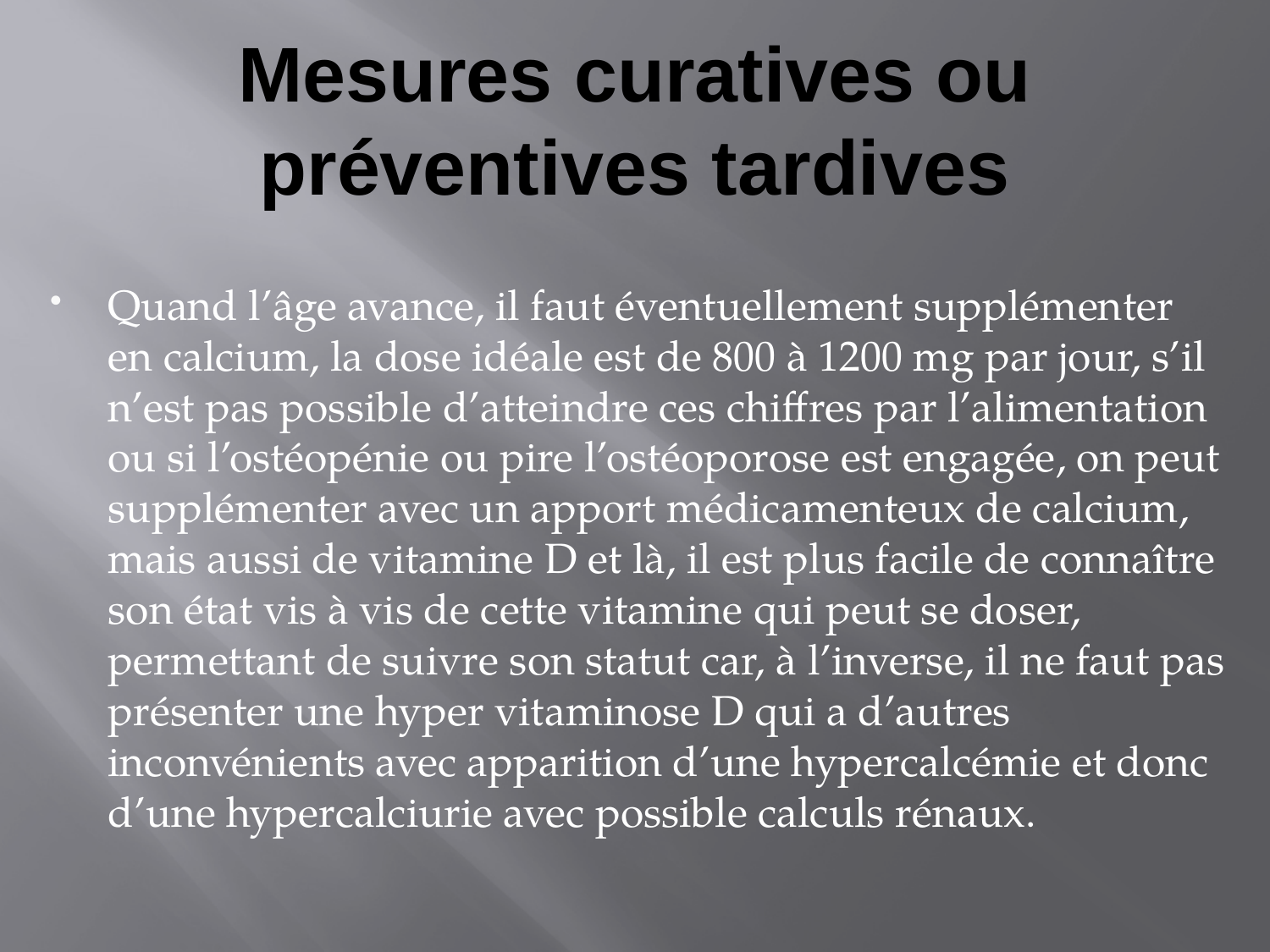

# Mesures curatives ou préventives tardives
Quand l’âge avance, il faut éventuellement supplémenter en calcium, la dose idéale est de 800 à 1200 mg par jour, s’il n’est pas possible d’atteindre ces chiffres par l’alimentation ou si l’ostéopénie ou pire l’ostéoporose est engagée, on peut supplémenter avec un apport médicamenteux de calcium, mais aussi de vitamine D et là, il est plus facile de connaître son état vis à vis de cette vitamine qui peut se doser, permettant de suivre son statut car, à l’inverse, il ne faut pas présenter une hyper vitaminose D qui a d’autres inconvénients avec apparition d’une hypercalcémie et donc d’une hypercalciurie avec possible calculs rénaux.